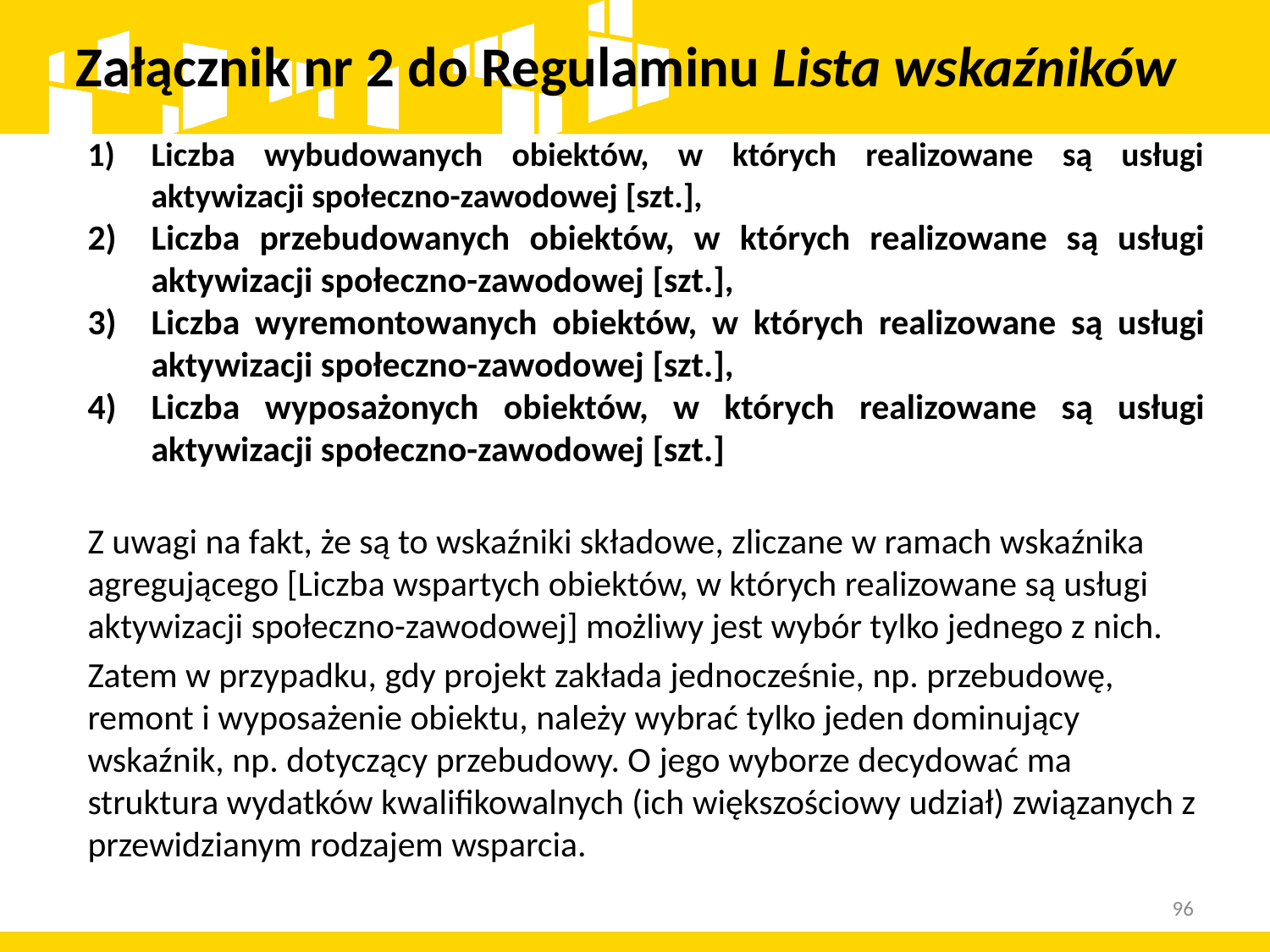

# Załącznik nr 2 do Regulaminu Lista wskaźników
Liczba wybudowanych obiektów, w których realizowane są usługi aktywizacji społeczno-zawodowej [szt.],
Liczba przebudowanych obiektów, w których realizowane są usługi aktywizacji społeczno-zawodowej [szt.],
Liczba wyremontowanych obiektów, w których realizowane są usługi aktywizacji społeczno-zawodowej [szt.],
Liczba wyposażonych obiektów, w których realizowane są usługi aktywizacji społeczno-zawodowej [szt.]

Z uwagi na fakt, że są to wskaźniki składowe, zliczane w ramach wskaźnika agregującego [Liczba wspartych obiektów, w których realizowane są usługi aktywizacji społeczno-zawodowej] możliwy jest wybór tylko jednego z nich.
Zatem w przypadku, gdy projekt zakłada jednocześnie, np. przebudowę, remont i wyposażenie obiektu, należy wybrać tylko jeden dominujący wskaźnik, np. dotyczący przebudowy. O jego wyborze decydować ma struktura wydatków kwalifikowalnych (ich większościowy udział) związanych z przewidzianym rodzajem wsparcia.
96